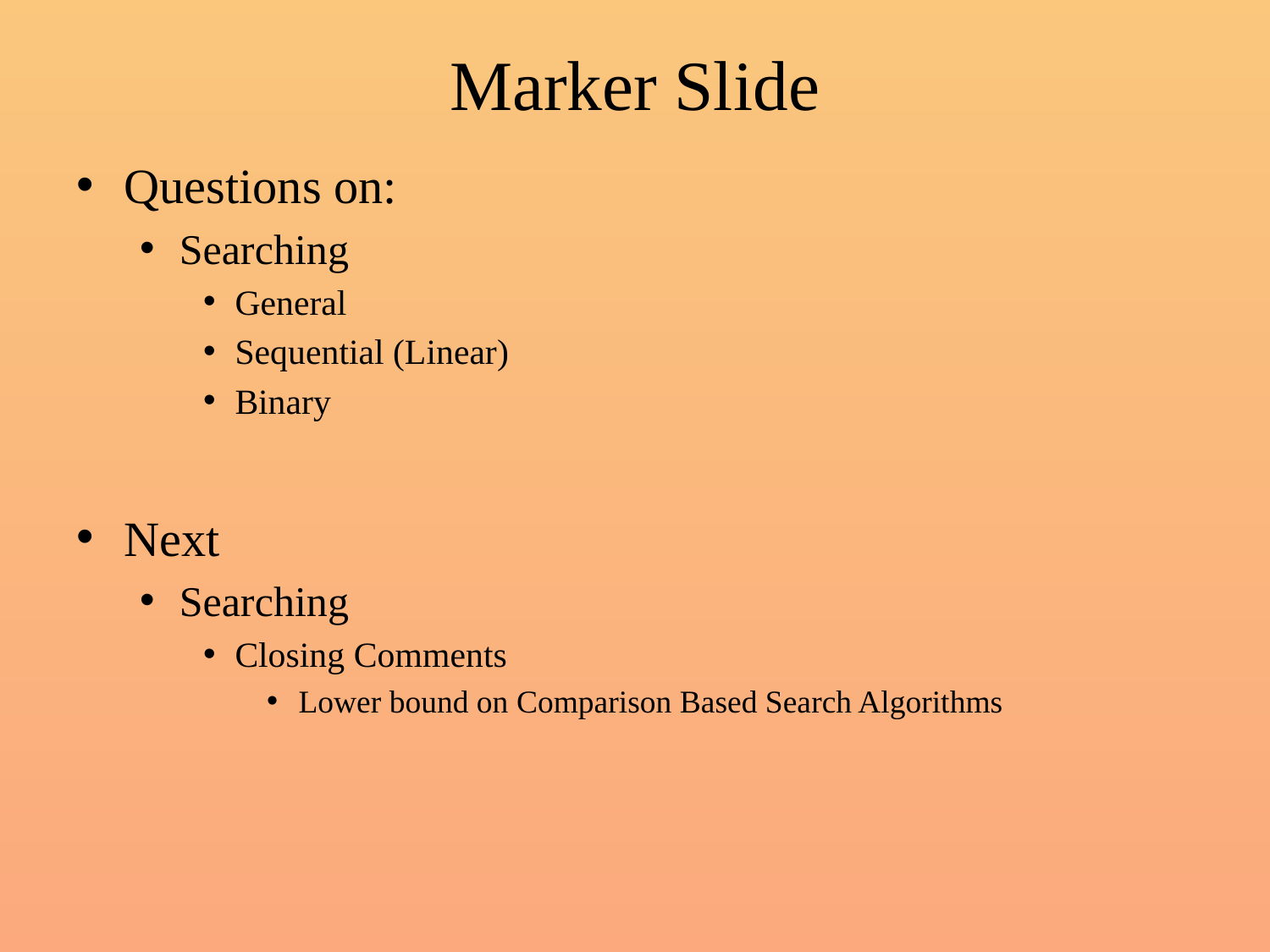

# Marker Slide
Questions on:
Searching
General
Sequential (Linear)
Binary

Next
Searching
Closing Comments
Lower bound on Comparison Based Search Algorithms